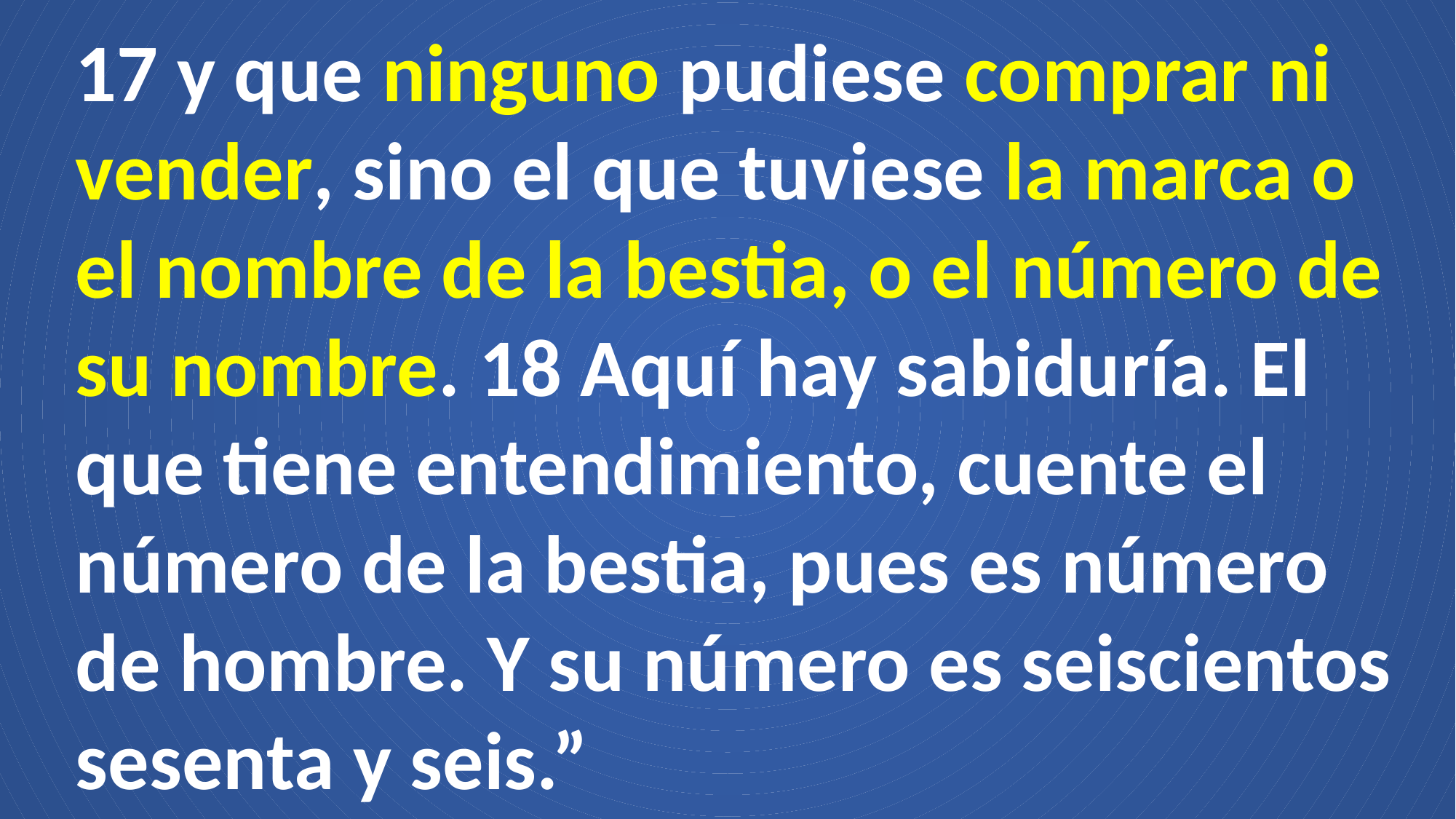

17 y que ninguno pudiese comprar ni vender, sino el que tuviese la marca o el nombre de la bestia, o el número de su nombre. 18 Aquí hay sabiduría. El que tiene entendimiento, cuente el número de la bestia, pues es número de hombre. Y su número es seiscientos sesenta y seis.”